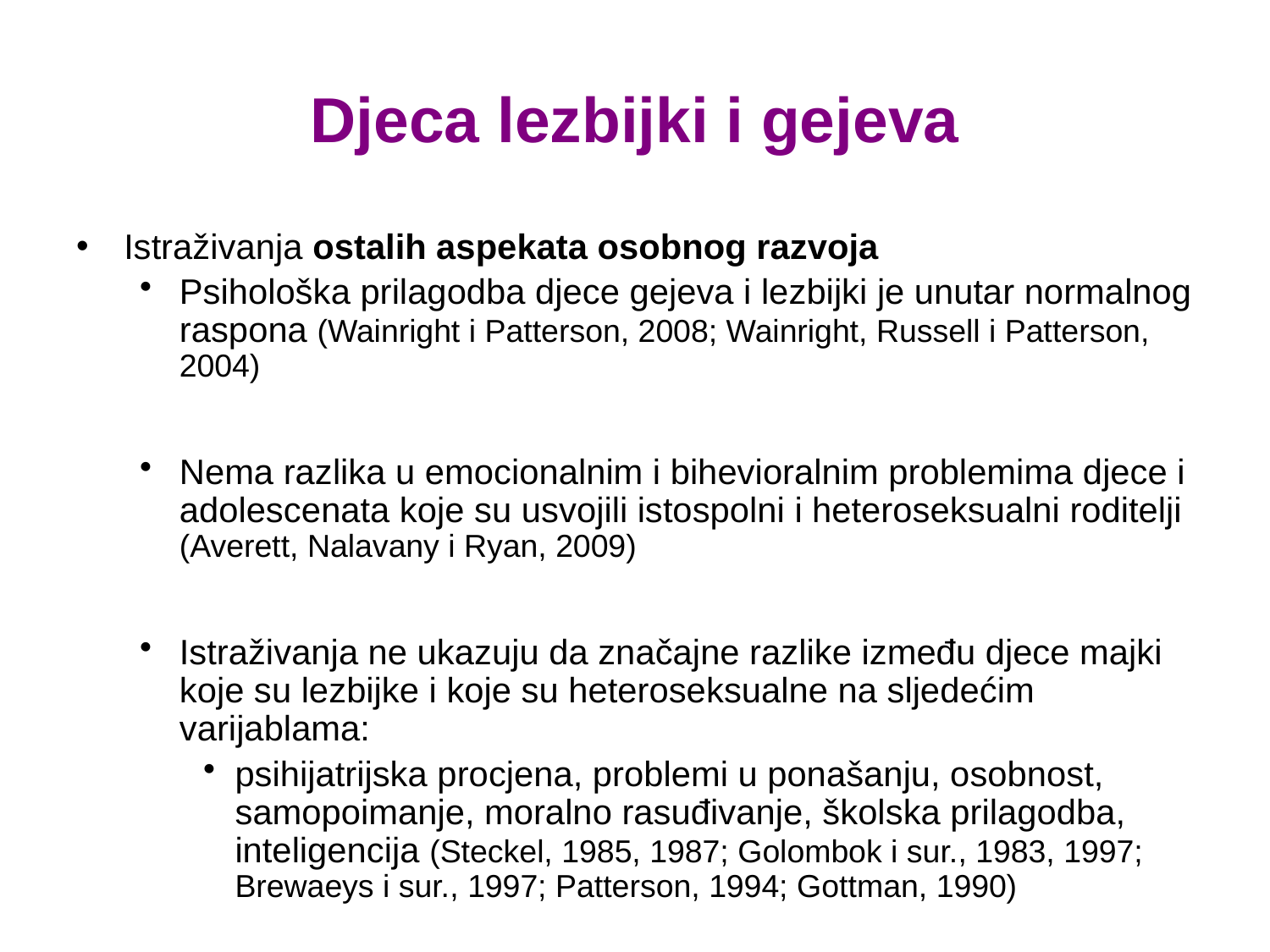

# Djeca lezbijki i gejeva
Istraživanja ostalih aspekata osobnog razvoja
Psihološka prilagodba djece gejeva i lezbijki je unutar normalnog raspona (Wainright i Patterson, 2008; Wainright, Russell i Patterson, 2004)

Nema razlika u emocionalnim i bihevioralnim problemima djece i adolescenata koje su usvojili istospolni i heteroseksualni roditelji (Averett, Nalavany i Ryan, 2009)

Istraživanja ne ukazuju da značajne razlike između djece majki koje su lezbijke i koje su heteroseksualne na sljedećim varijablama:
psihijatrijska procjena, problemi u ponašanju, osobnost, samopoimanje, moralno rasuđivanje, školska prilagodba, inteligencija (Steckel, 1985, 1987; Golombok i sur., 1983, 1997; Brewaeys i sur., 1997; Patterson, 1994; Gottman, 1990)